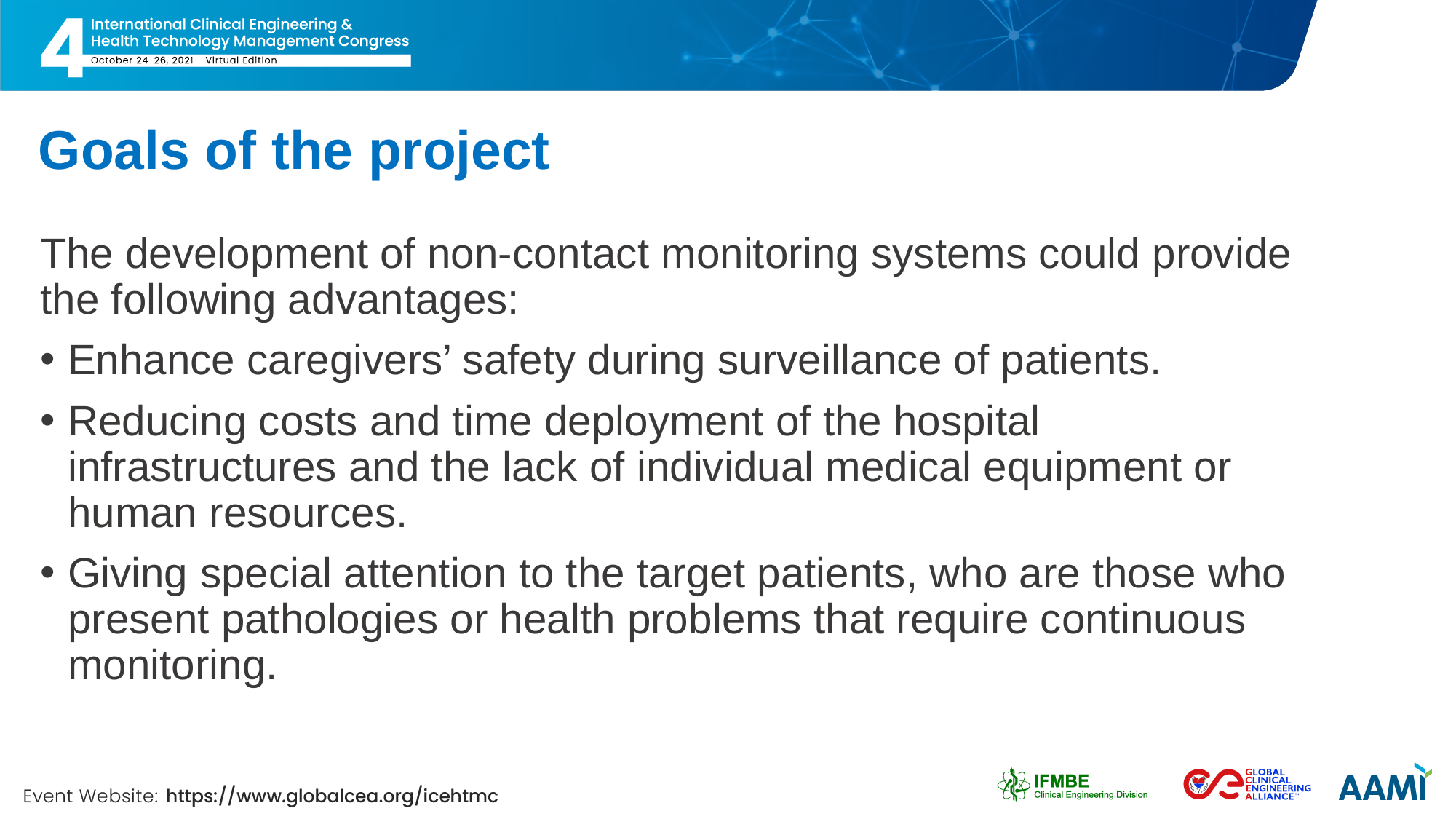

# Goals of the project
The development of non-contact monitoring systems could provide the following advantages:
Enhance caregivers’ safety during surveillance of patients.
Reducing costs and time deployment of the hospital infrastructures and the lack of individual medical equipment or human resources.
Giving special attention to the target patients, who are those who present pathologies or health problems that require continuous monitoring.